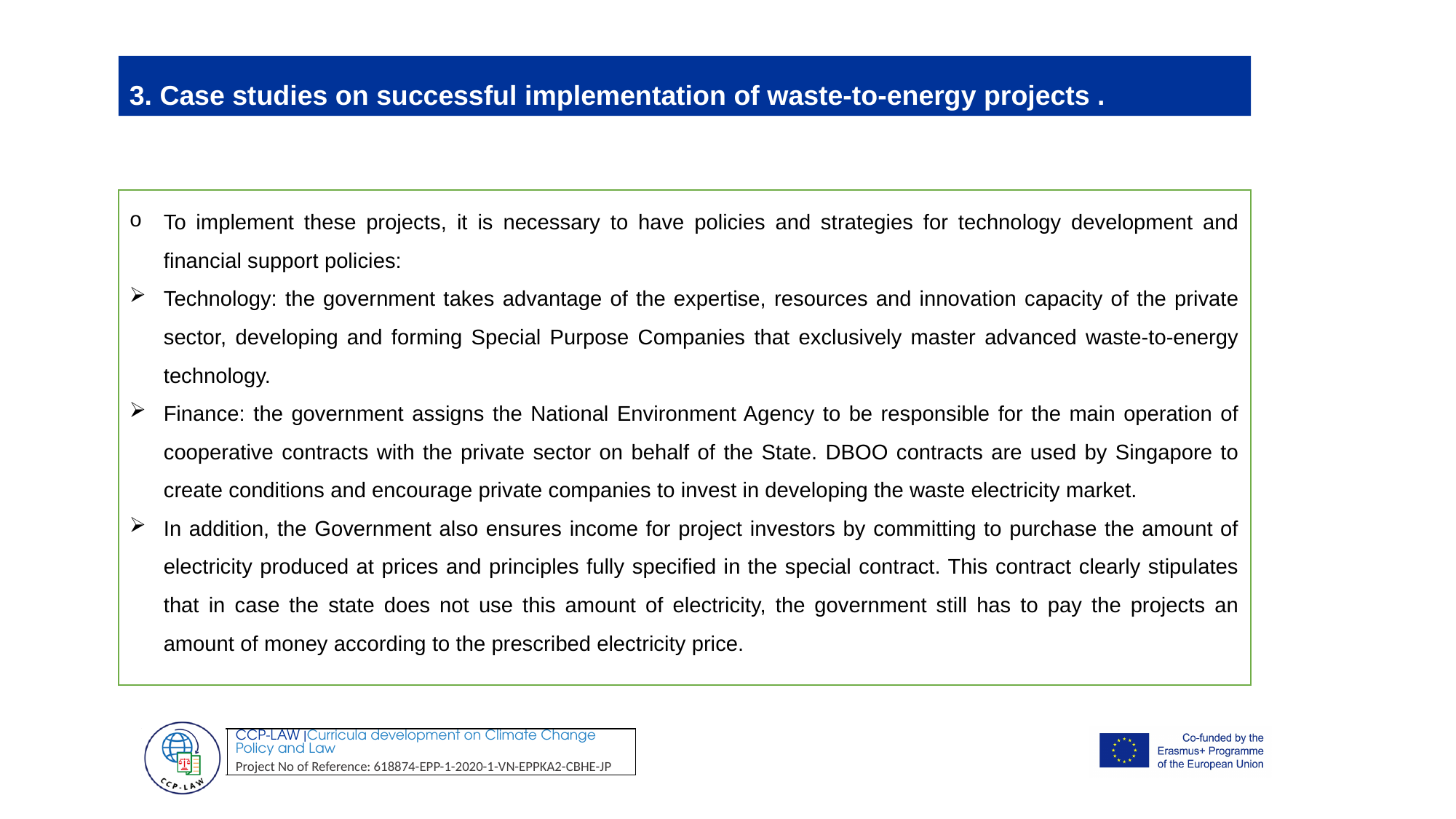

3. Case studies on successful implementation of waste-to-energy projects .
To implement these projects, it is necessary to have policies and strategies for technology development and financial support policies:
Technology: the government takes advantage of the expertise, resources and innovation capacity of the private sector, developing and forming Special Purpose Companies that exclusively master advanced waste-to-energy technology.
Finance: the government assigns the National Environment Agency to be responsible for the main operation of cooperative contracts with the private sector on behalf of the State. DBOO contracts are used by Singapore to create conditions and encourage private companies to invest in developing the waste electricity market.
In addition, the Government also ensures income for project investors by committing to purchase the amount of electricity produced at prices and principles fully specified in the special contract. This contract clearly stipulates that in case the state does not use this amount of electricity, the government still has to pay the projects an amount of money according to the prescribed electricity price.